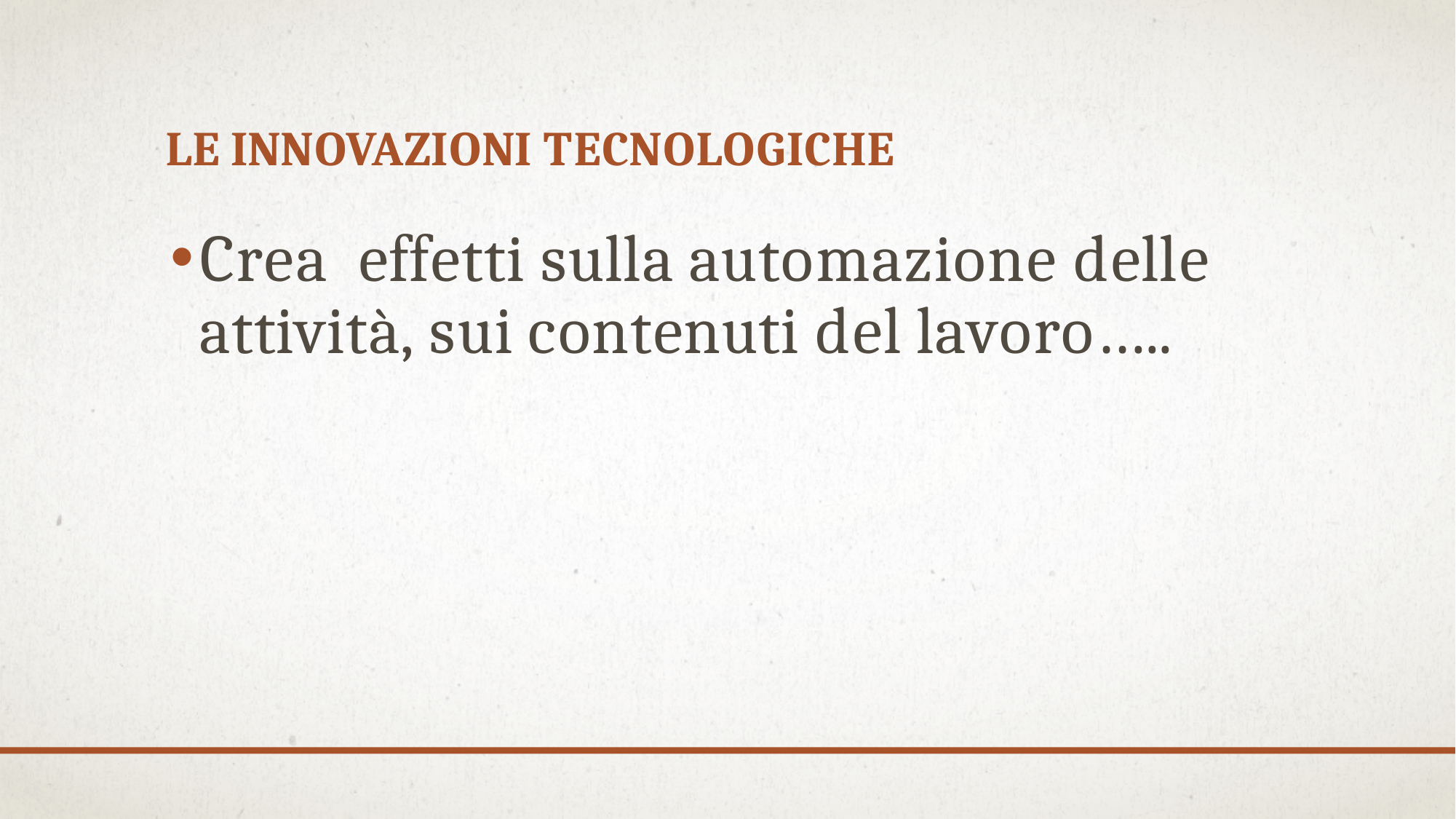

# Le innovazioni tecnologiche
Crea  effetti sulla automazione delle attività, sui contenuti del lavoro…..